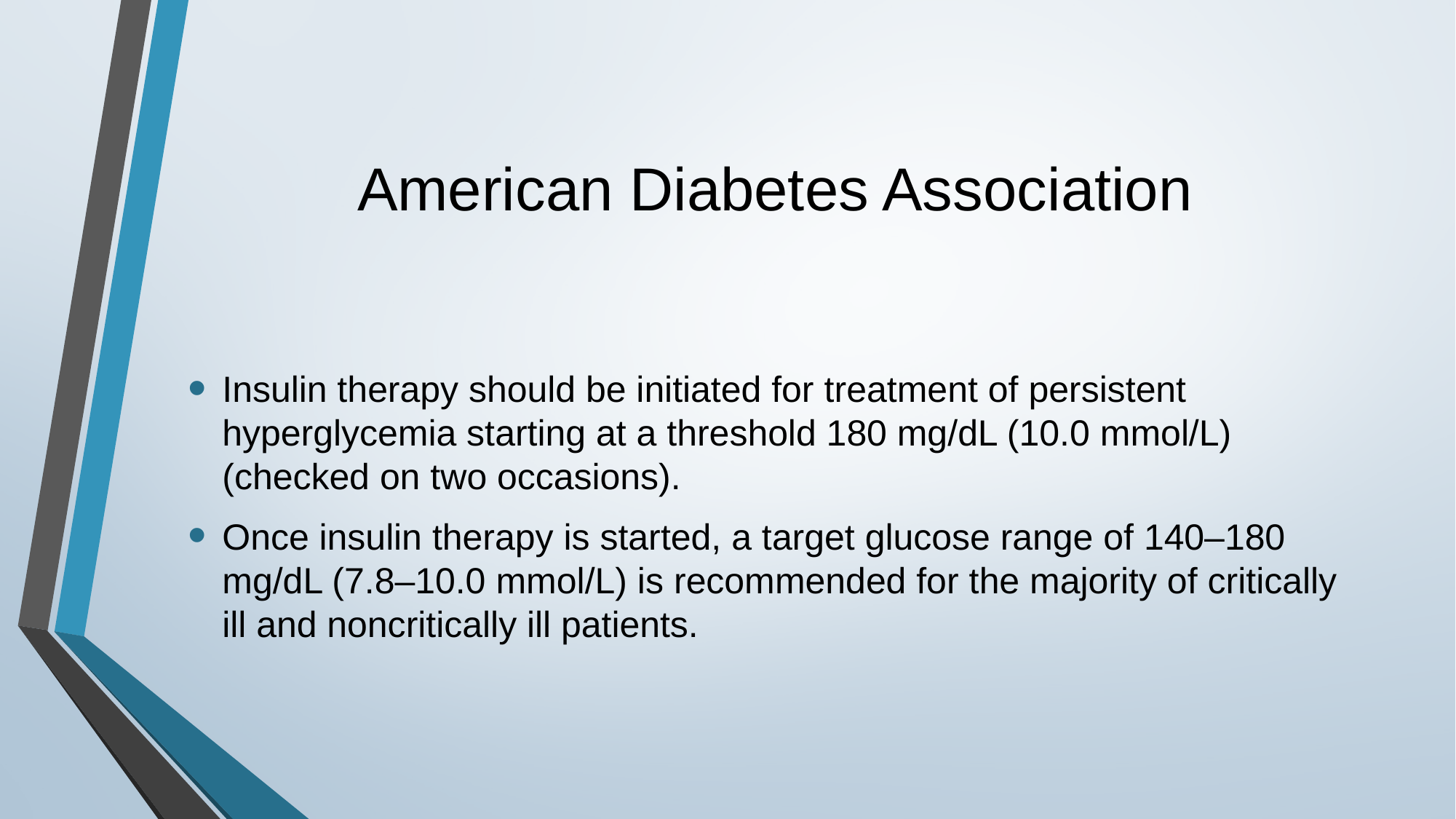

# American Diabetes Association
Insulin therapy should be initiated for treatment of persistent hyperglycemia starting at a threshold 180 mg/dL (10.0 mmol/L) (checked on two occasions).
Once insulin therapy is started, a target glucose range of 140–180 mg/dL (7.8–10.0 mmol/L) is recommended for the majority of critically ill and noncritically ill patients.